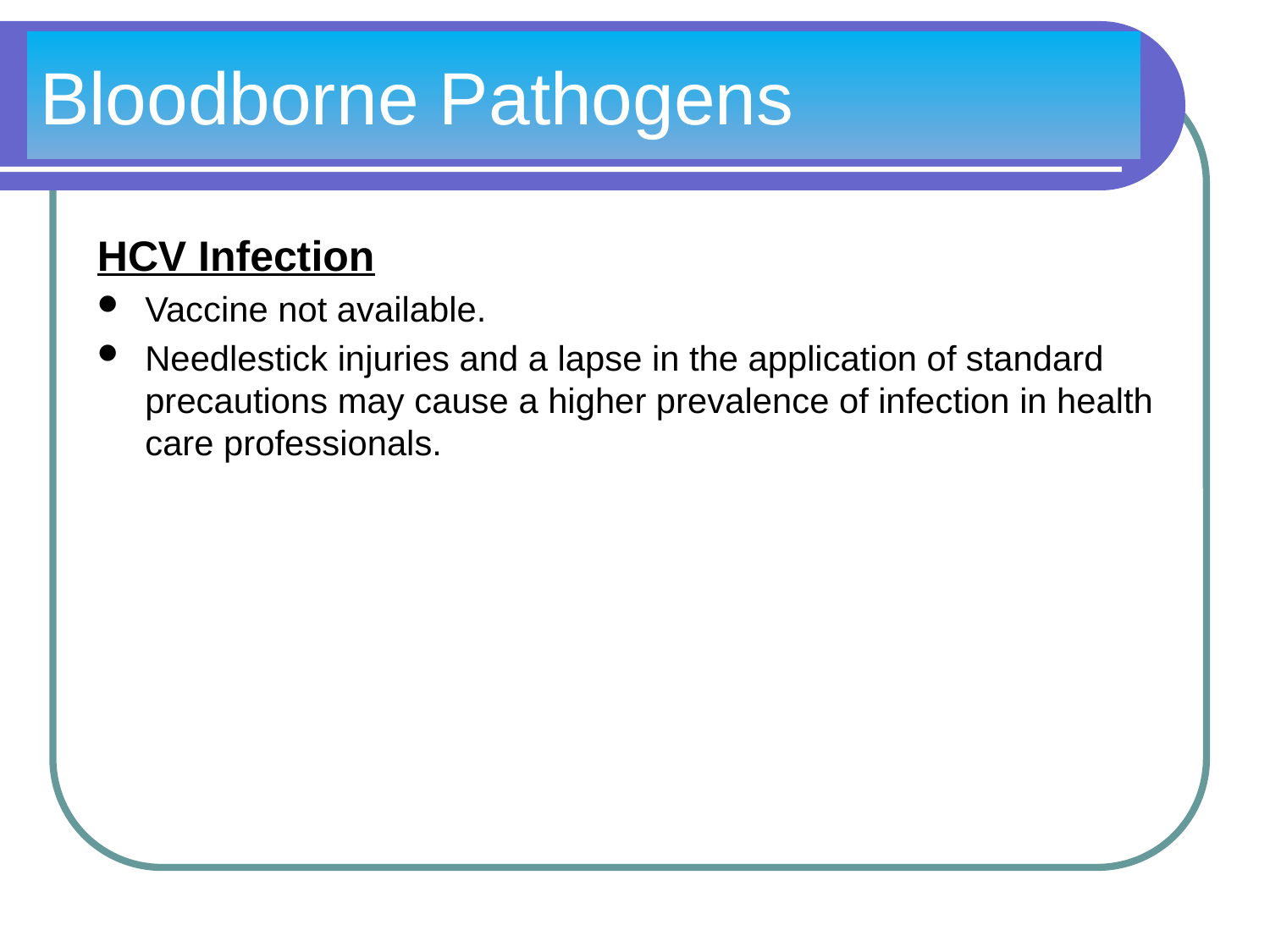

# Bloodborne Pathogens
HCV Infection
Vaccine not available.
Needlestick injuries and a lapse in the application of standard precautions may cause a higher prevalence of infection in health care professionals.